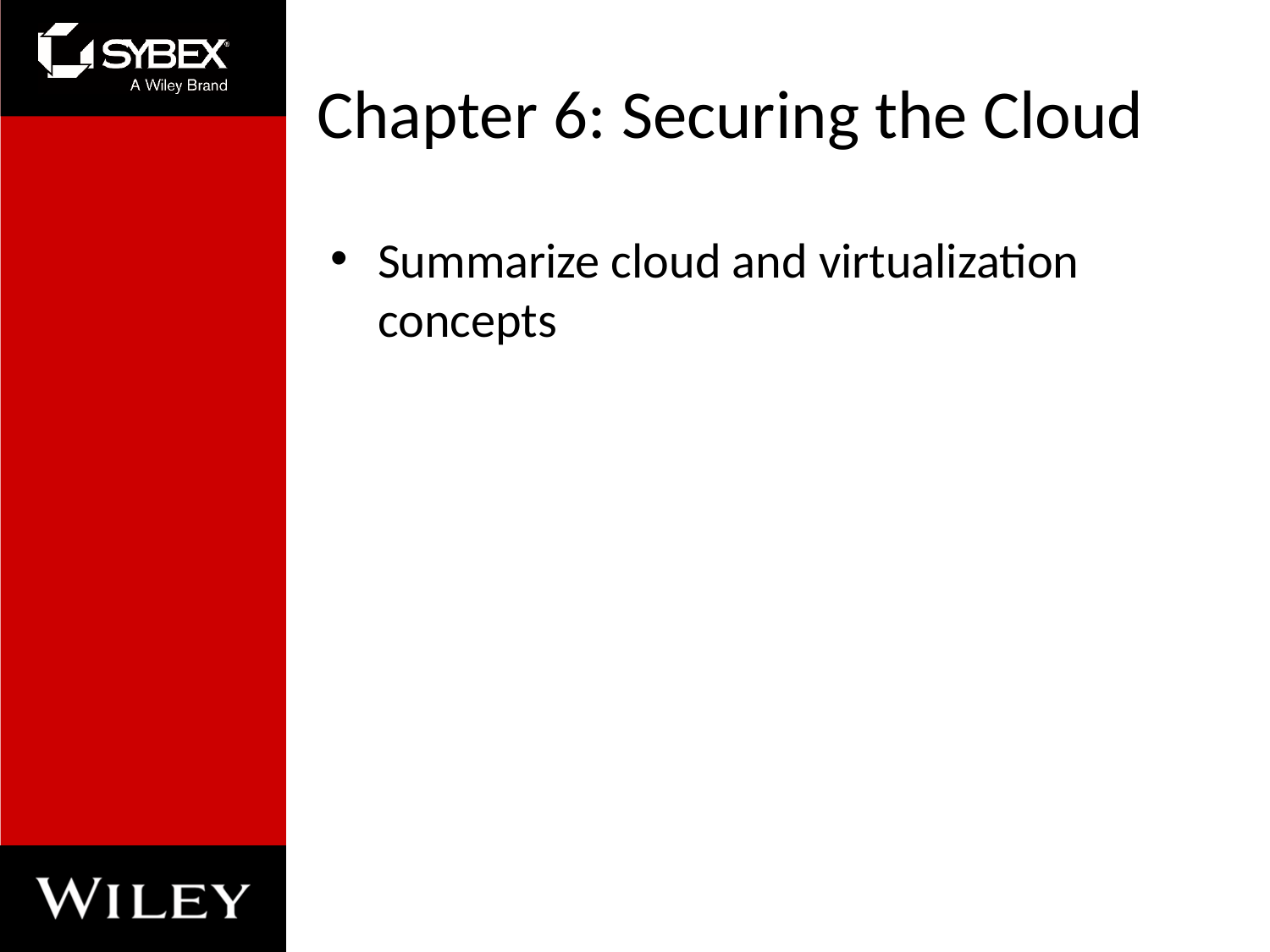

# Chapter 6: Securing the Cloud
Summarize cloud and virtualization concepts